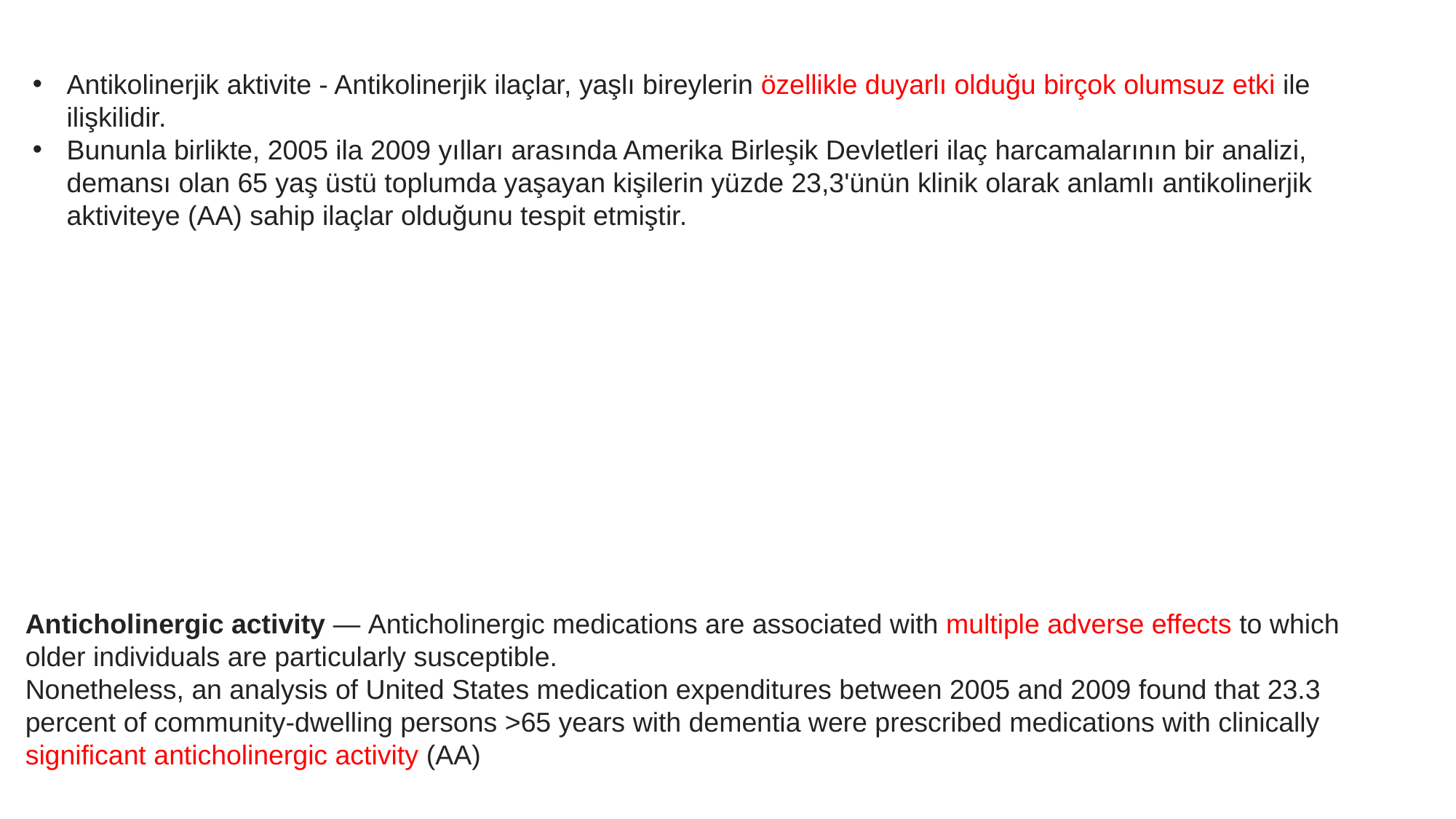

Antikolinerjik aktivite - Antikolinerjik ilaçlar, yaşlı bireylerin özellikle duyarlı olduğu birçok olumsuz etki ile ilişkilidir.
Bununla birlikte, 2005 ila 2009 yılları arasında Amerika Birleşik Devletleri ilaç harcamalarının bir analizi, demansı olan 65 yaş üstü toplumda yaşayan kişilerin yüzde 23,3'ünün klinik olarak anlamlı antikolinerjik aktiviteye (AA) sahip ilaçlar olduğunu tespit etmiştir.
Anticholinergic activity — Anticholinergic medications are associated with multiple adverse effects to which older individuals are particularly susceptible.
Nonetheless, an analysis of United States medication expenditures between 2005 and 2009 found that 23.3 percent of community-dwelling persons >65 years with dementia were prescribed medications with clinically significant anticholinergic activity (AA)